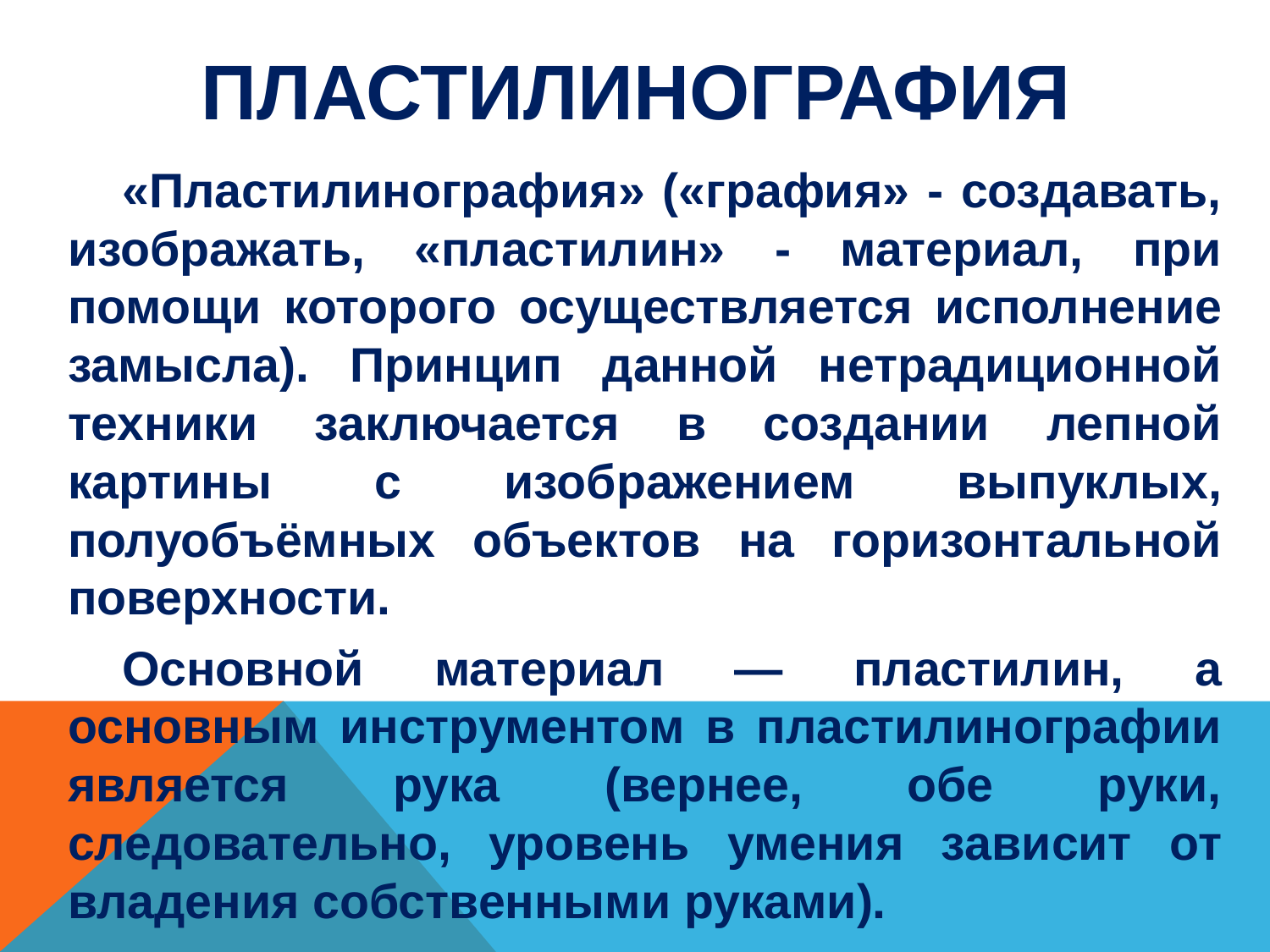

# Пластилинография
«Пластилинография» («графия» - создавать, изображать, «пластилин» - материал, при помощи которого осуществляется исполнение замысла). Принцип данной нетрадиционной техники заключается в создании лепной картины с изображением выпуклых, полуобъёмных объектов на горизонтальной поверхности.
Основной материал — пластилин, а основным инструментом в пластилинографии является рука (вернее, обе руки, следовательно, уровень умения зависит от владения собственными руками).